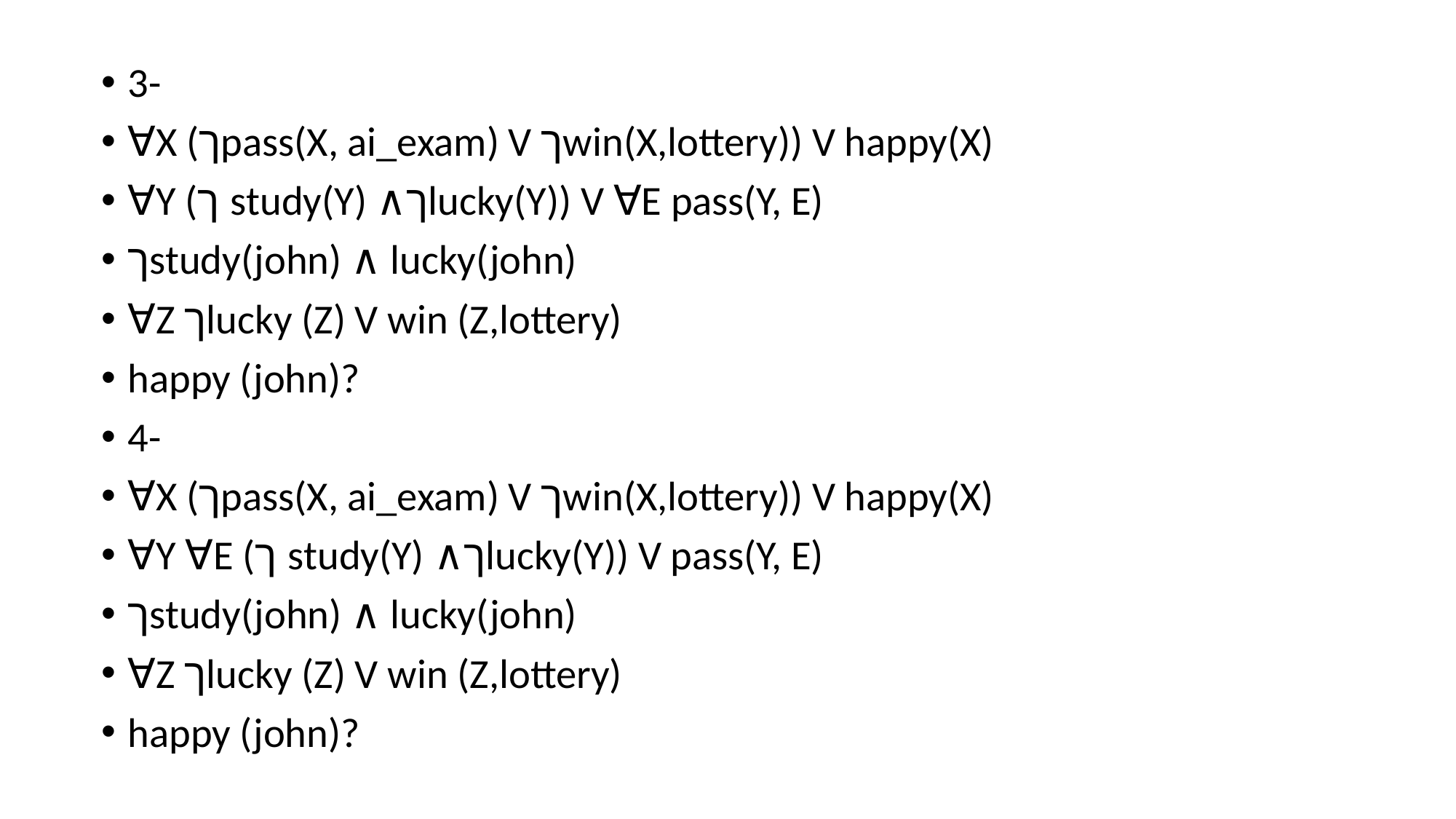

3-
∀X (ךpass(X, ai_exam) V ךwin(X,lottery)) V happy(X)
∀Y (ך study(Y) ∧ךlucky(Y)) V ∀E pass(Y, E)
ךstudy(john) ∧ lucky(john)
∀Z ךlucky (Z) V win (Z,lottery)
happy (john)?
4-
∀X (ךpass(X, ai_exam) V ךwin(X,lottery)) V happy(X)
∀Y ∀E (ך study(Y) ∧ךlucky(Y)) V pass(Y, E)
ךstudy(john) ∧ lucky(john)
∀Z ךlucky (Z) V win (Z,lottery)
happy (john)?